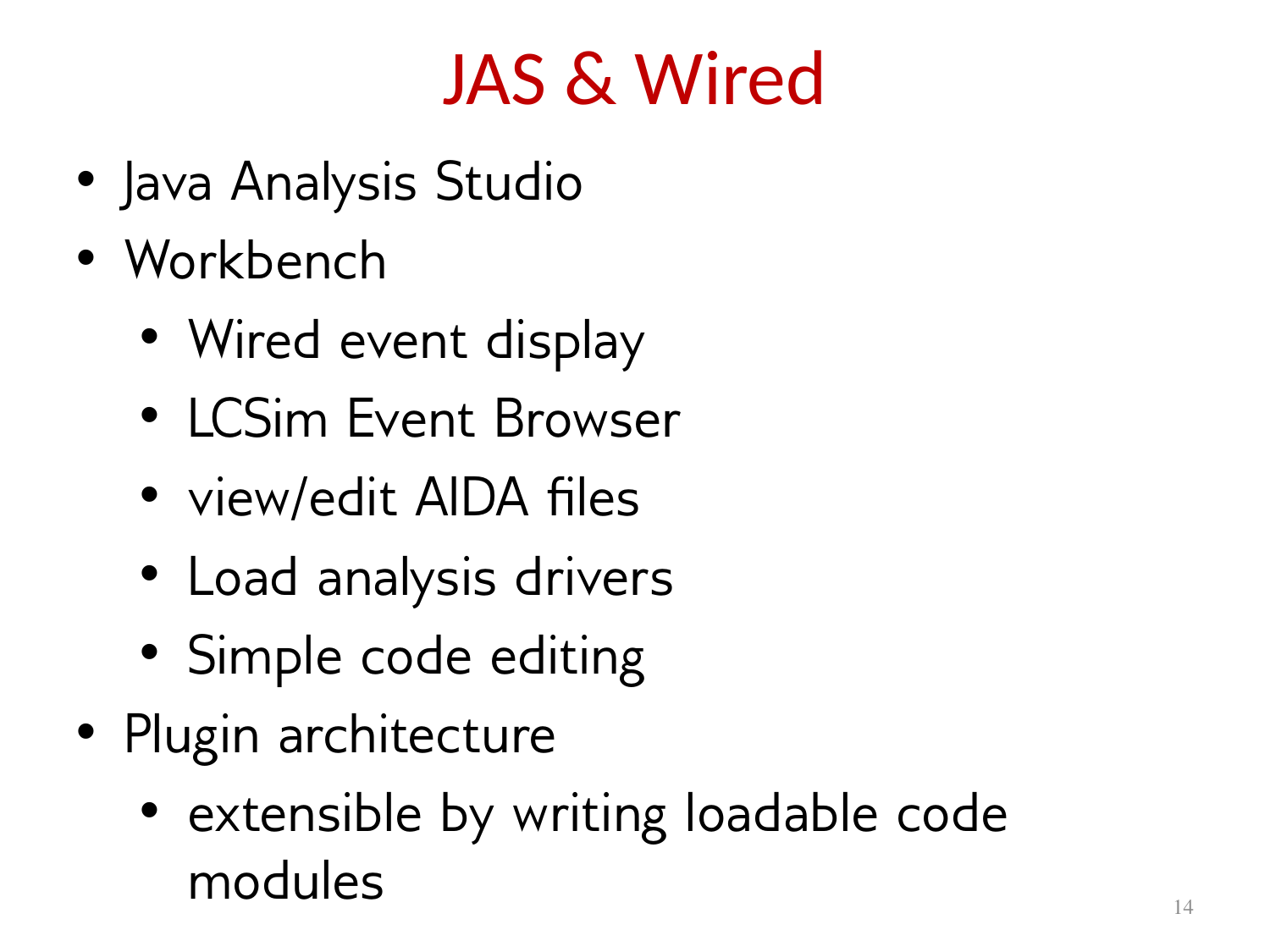

JAS & Wired
Java Analysis Studio
Workbench
Wired event display
LCSim Event Browser
view/edit AIDA files
Load analysis drivers
Simple code editing
Plugin architecture
extensible by writing loadable code modules
14